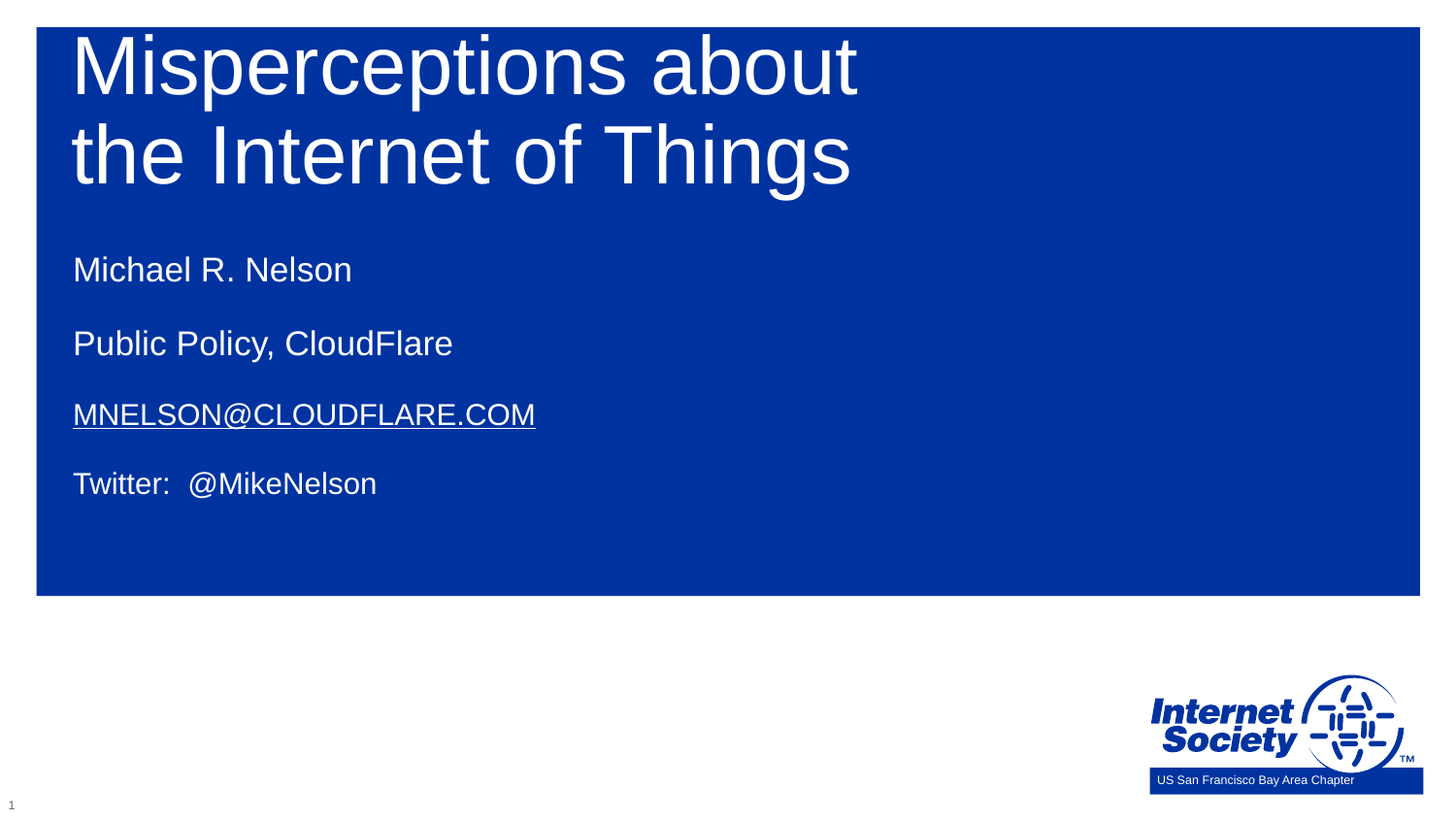

Misperceptions about
 the Internet of Things
Michael R. Nelson
Public Policy, CloudFlare
MNELSON@CLOUDFLARE.COM
Twitter:  @MikeNelson

1